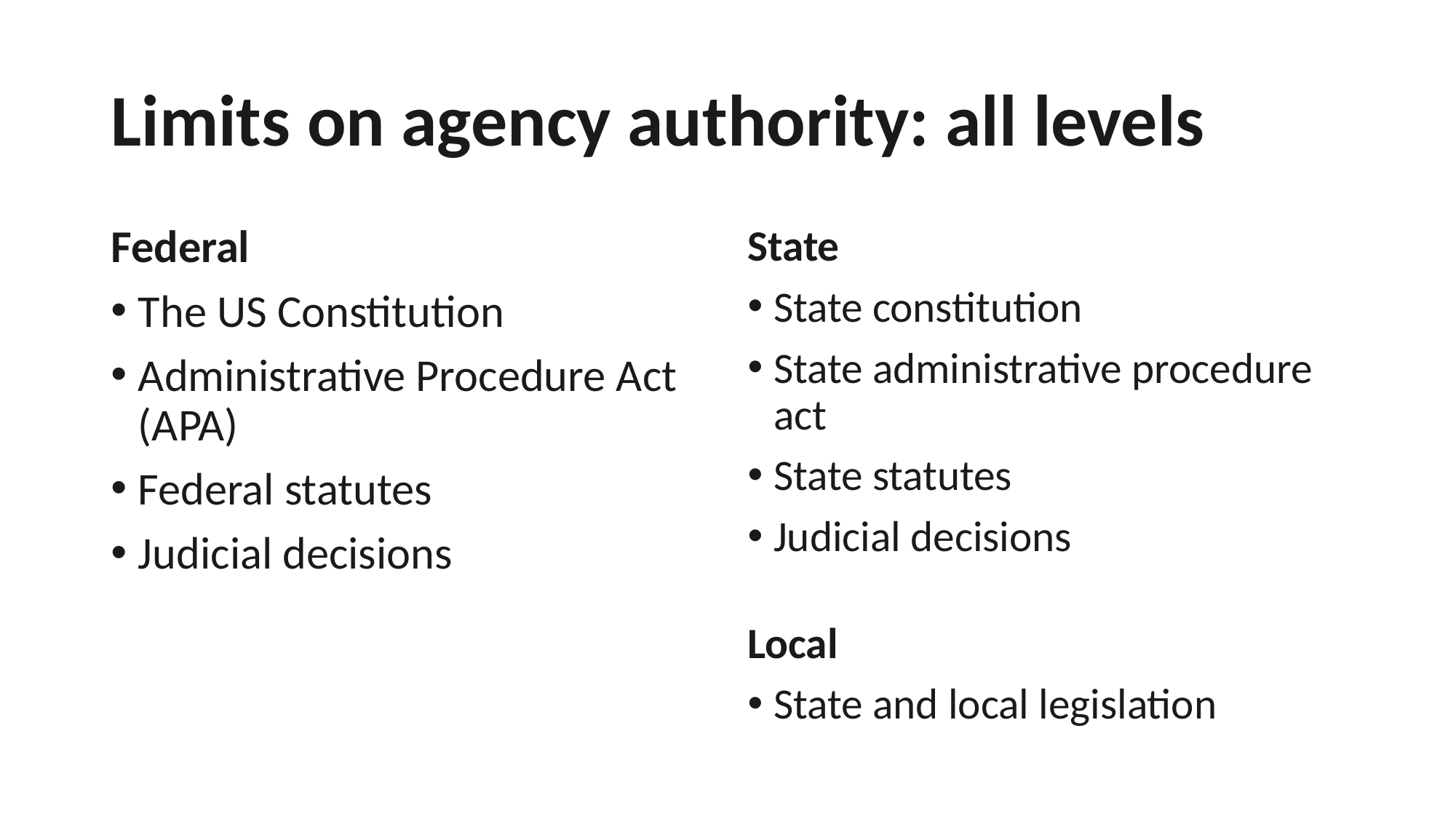

# Limits on agency authority: all levels
Federal
The US Constitution
Administrative Procedure Act (APA)
Federal statutes
Judicial decisions
State
State constitution
State administrative procedure act
State statutes
Judicial decisions

Local
State and local legislation